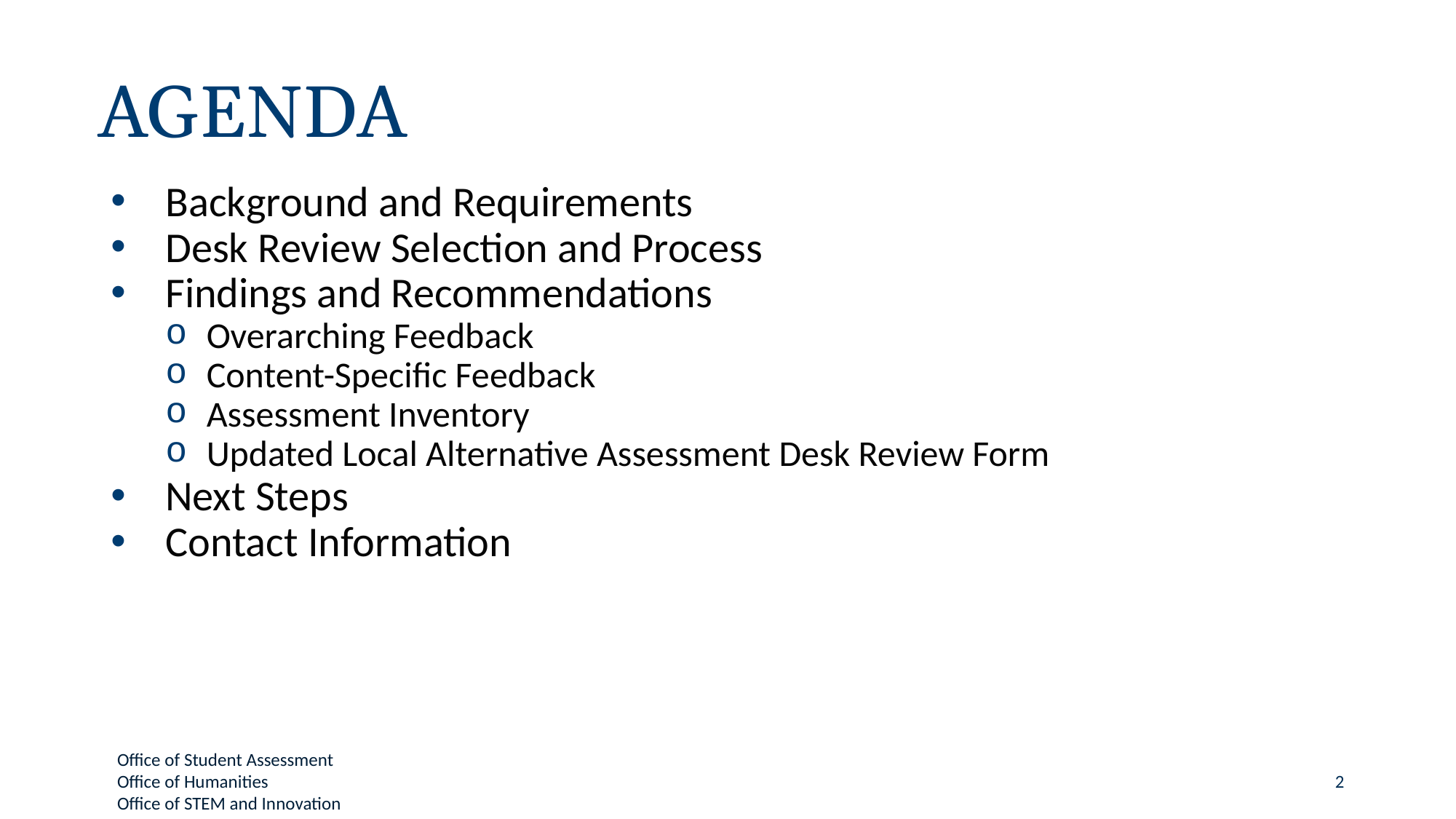

# Agenda
Background and Requirements
Desk Review Selection and Process
Findings and Recommendations
Overarching Feedback
Content-Specific Feedback
Assessment Inventory
Updated Local Alternative Assessment Desk Review Form
Next Steps
Contact Information
2